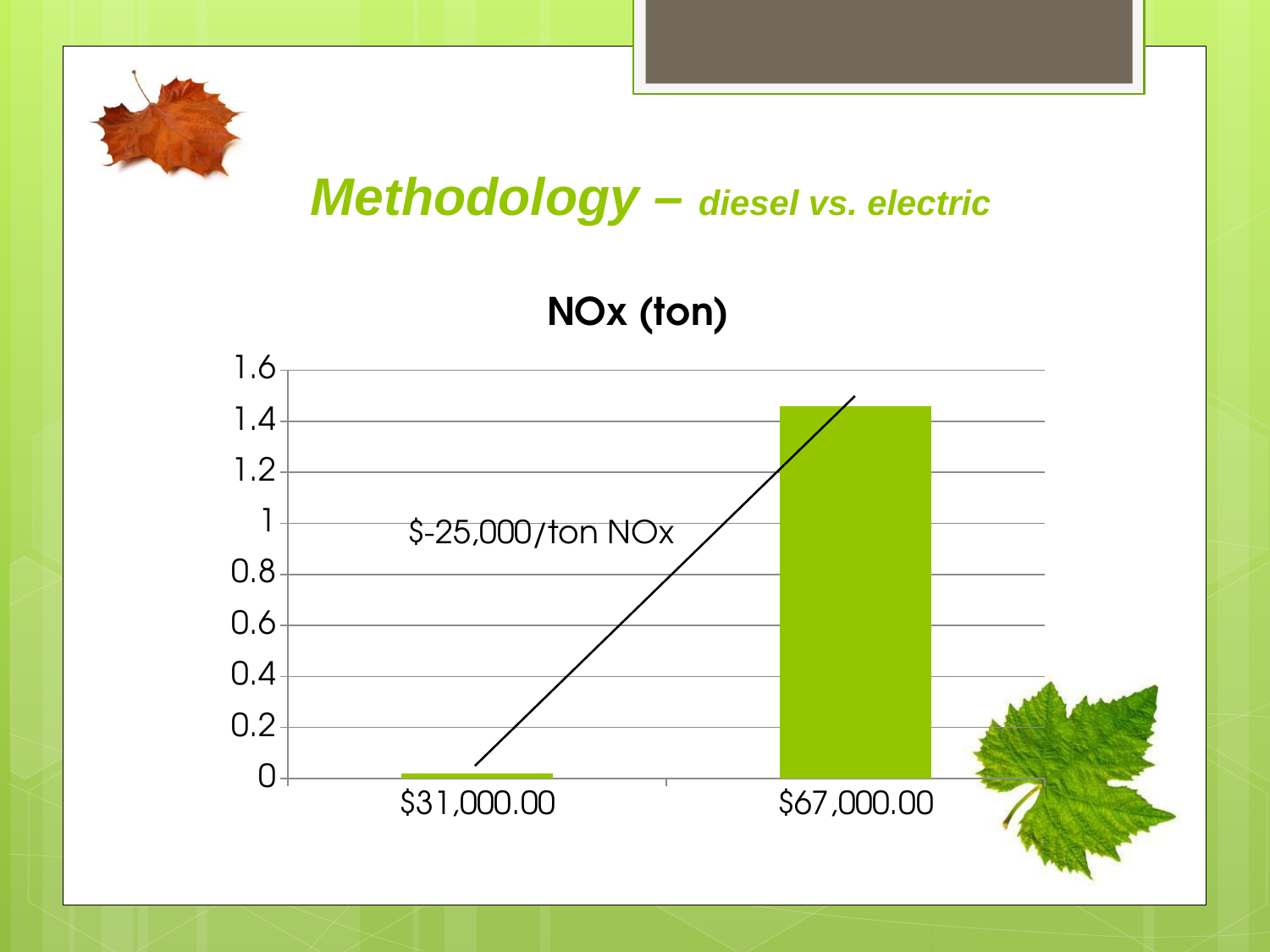

Methodology – diesel vs. electric

### Chart: NOx (ton)

| Category | NOx (ton) |
|---|---|
| 31000 | 0.02 |
| 67000 | 1.46 |
$-25,000/ton NOx